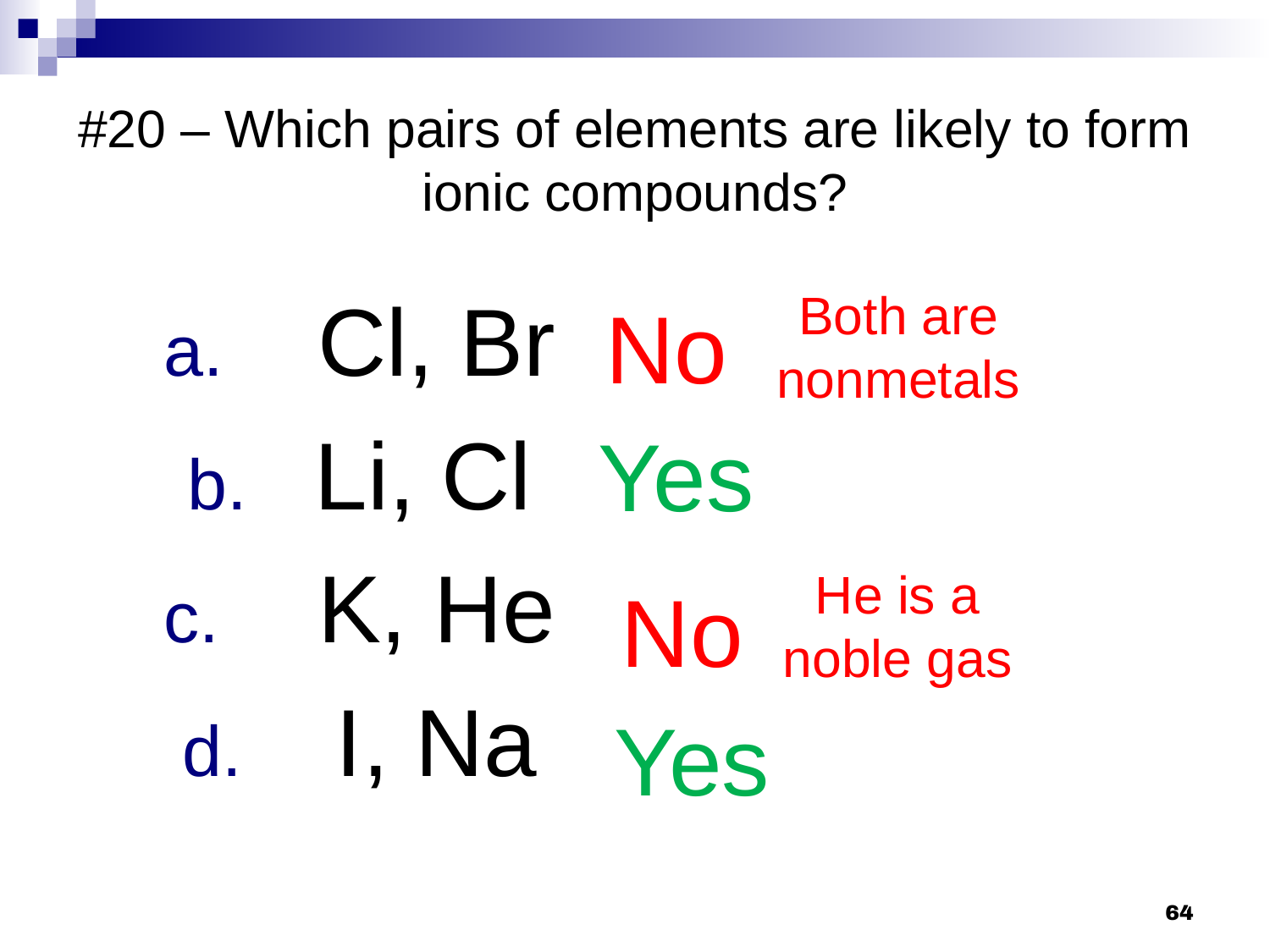

# #20 – Which pairs of elements are likely to form ionic compounds?
 Cl, Br
Li, Cl
 K, He
 I, Na
Both are nonmetals
No
Yes
He is a noble gas
No
Yes
64